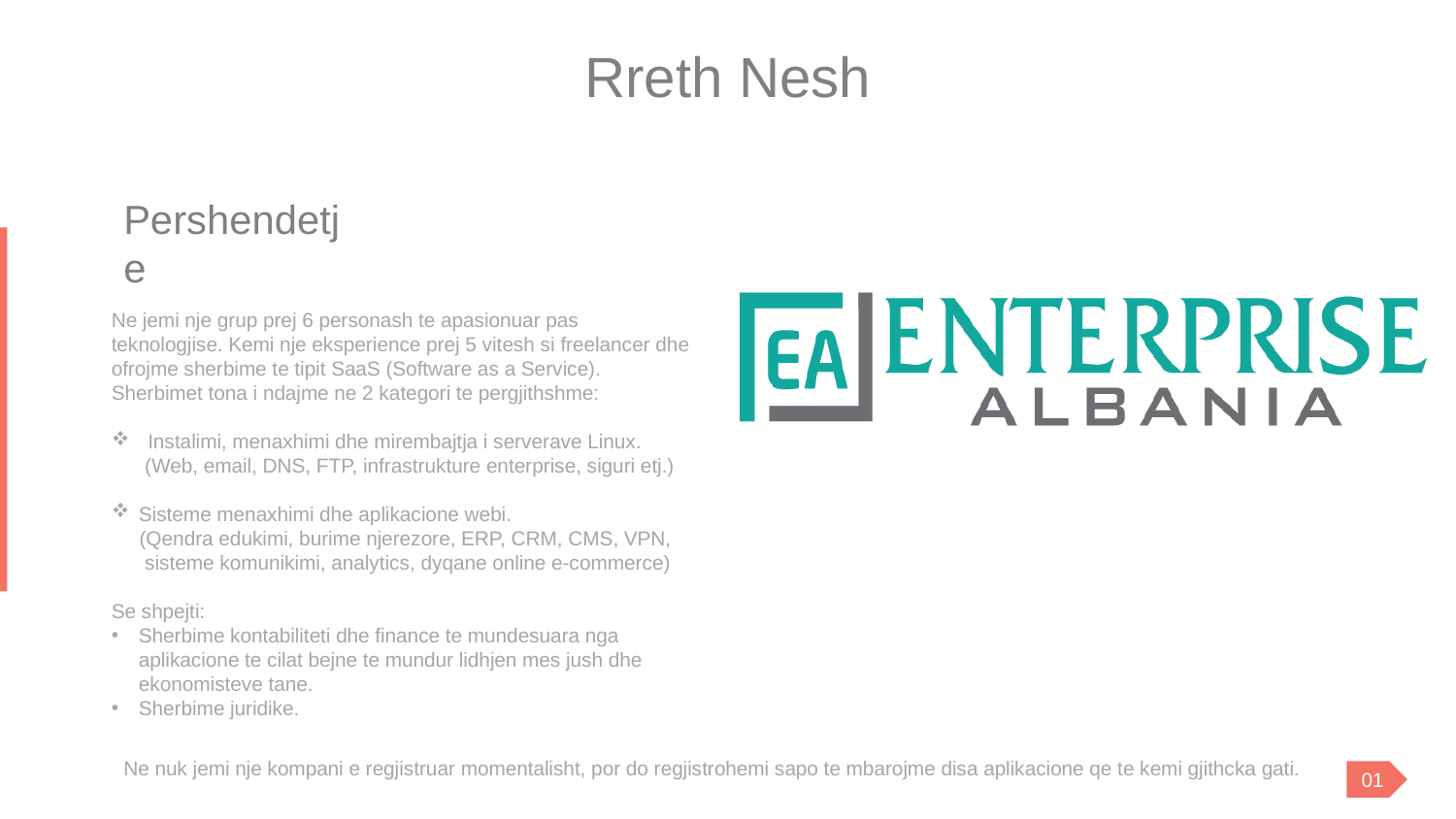

# Rreth Nesh

Pershendetje

Ne jemi nje grup prej 6 personash te apasionuar pas teknologjise. Kemi nje eksperience prej 5 vitesh si freelancer dhe ofrojme sherbime te tipit SaaS (Software as a Service).
Sherbimet tona i ndajme ne 2 kategori te pergjithshme:

Instalimi, menaxhimi dhe mirembajtja i serverave Linux.
      (Web, email, DNS, FTP, infrastrukture enterprise, siguri etj.)

Sisteme menaxhimi dhe aplikacione webi.
     (Qendra edukimi, burime njerezore, ERP, CRM, CMS, VPN,
      sisteme komunikimi, analytics, dyqane online e-commerce)

Se shpejti:
Sherbime kontabiliteti dhe finance te mundesuara nga aplikacione te cilat bejne te mundur lidhjen mes jush dhe ekonomisteve tane.
Sherbime juridike.
Ne nuk jemi nje kompani e regjistruar momentalisht, por do regjistrohemi sapo te mbarojme disa aplikacione qe te kemi gjithcka gati.
01